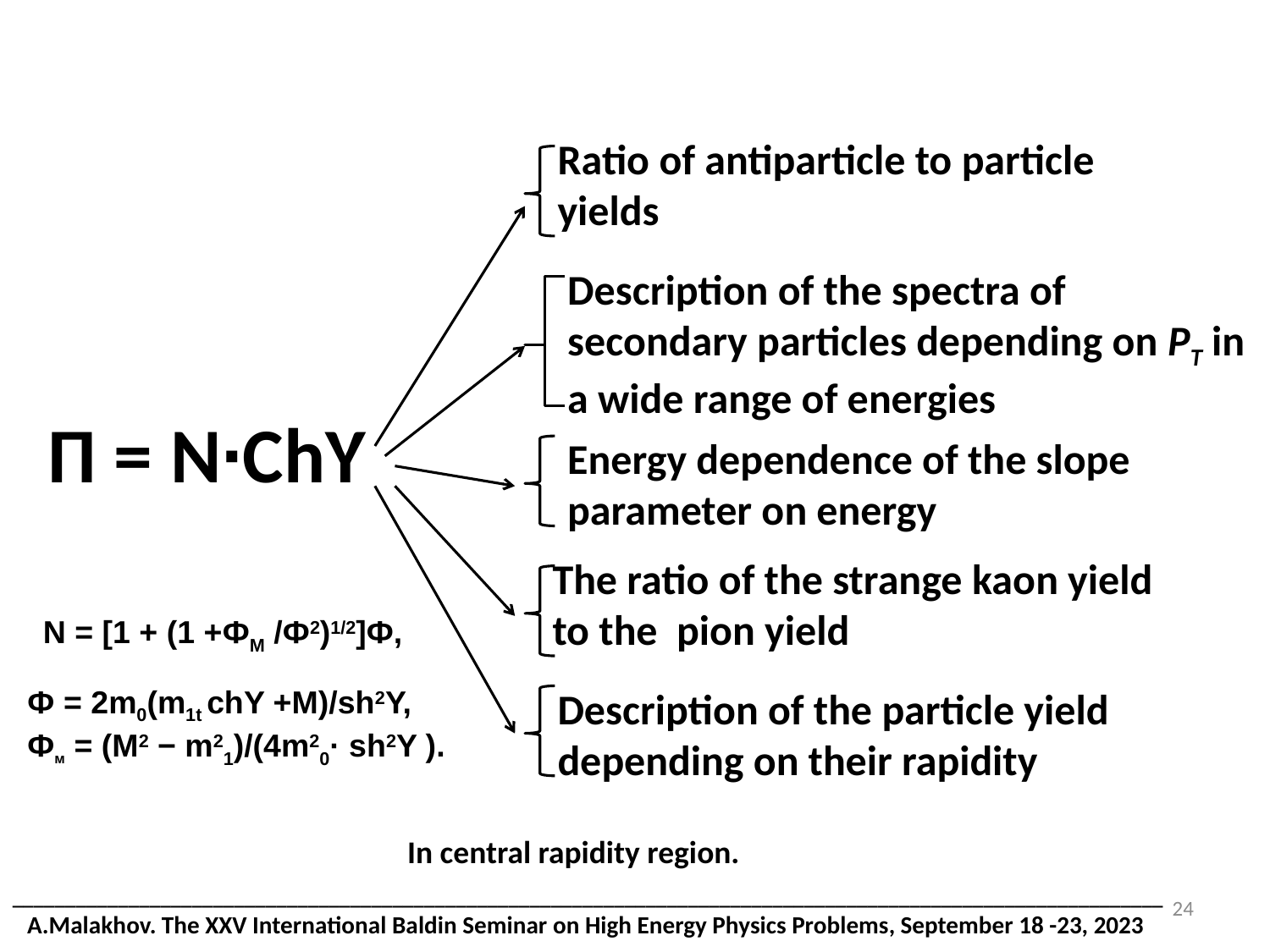

Ratio of antiparticle to particle yields

Description of the spectra of secondary particles depending on PT in a wide range of energies

П = N∙ChY
Energy dependence of the slope parameter on energy

The ratio of the strange kaon yield to the  pion yield

N = [1 + (1 +ФМ /Ф2)1/2]Ф,
Ф = 2m0(m1t chY +M)/sh2Y,
Фм = (M2 − m21)/(4m20· sh2Y ).
Description of the particle yield depending on their rapidity

In central rapidity region.
_____________________________________________________________________________________________________________
   A.Malakhov. The XXV International Baldin Seminar on High Energy Physics Problems, September 18 -23, 2023
24